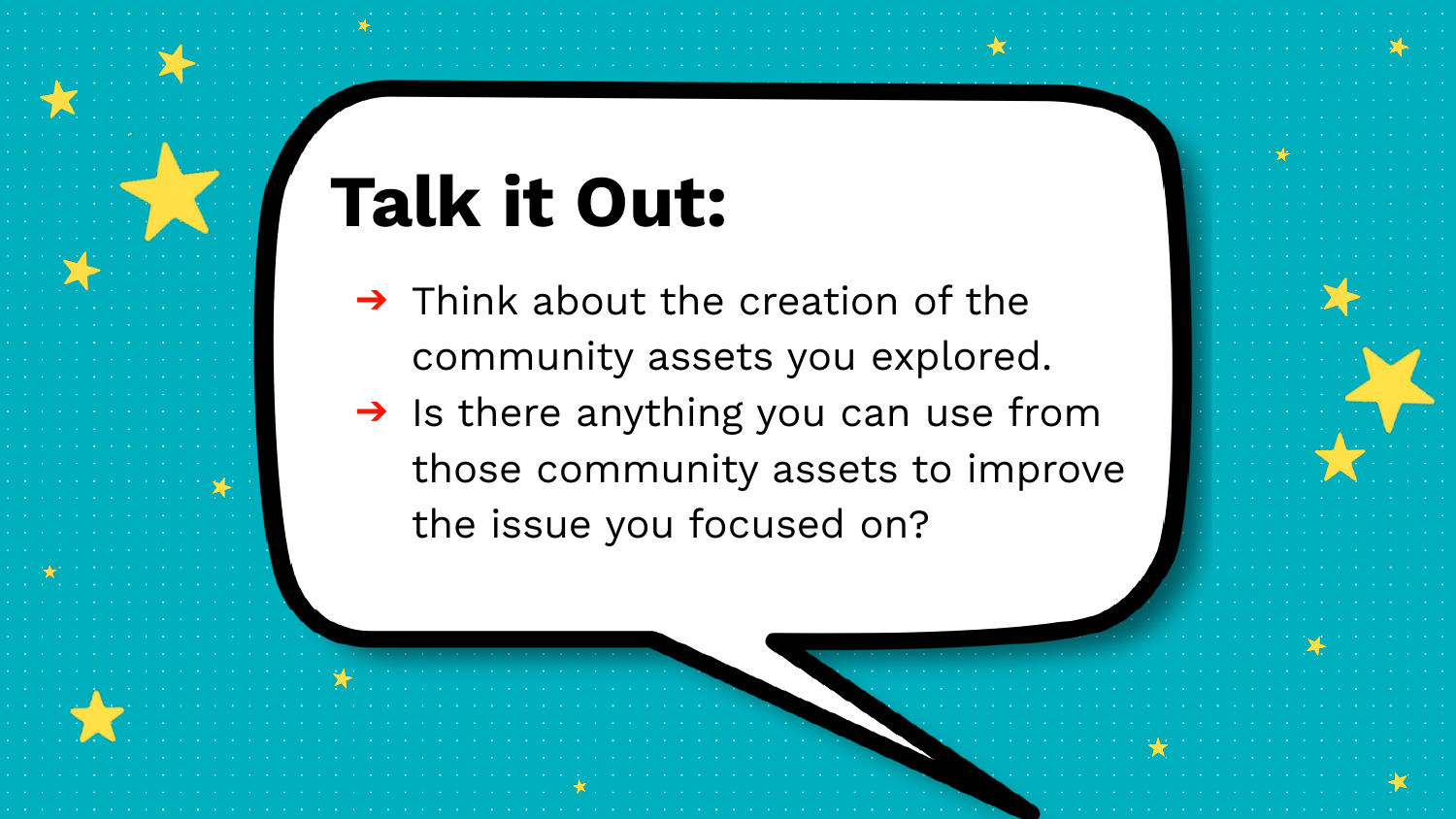

Talk it Out:
Think about the creation of the community assets you explored.
Is there anything you can use from those community assets to improve the issue you focused on?